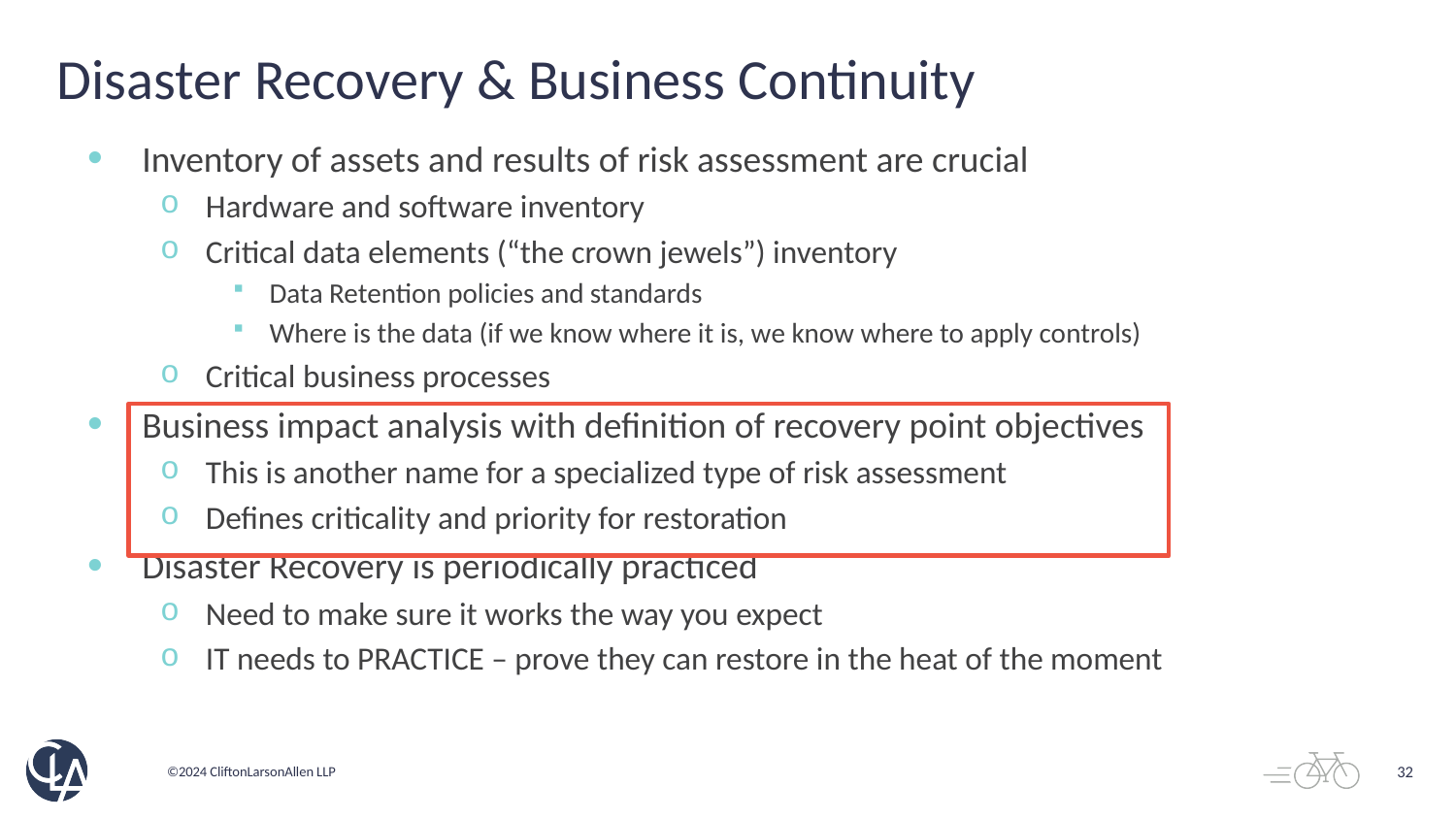

# Disaster Recovery & Business Continuity
Inventory of assets and results of risk assessment are crucial
Hardware and software inventory
Critical data elements (“the crown jewels”) inventory
Data Retention policies and standards
Where is the data (if we know where it is, we know where to apply controls)
Critical business processes
Business impact analysis with definition of recovery point objectives
This is another name for a specialized type of risk assessment
Defines criticality and priority for restoration
Disaster Recovery is periodically practiced
Need to make sure it works the way you expect
IT needs to PRACTICE – prove they can restore in the heat of the moment

32